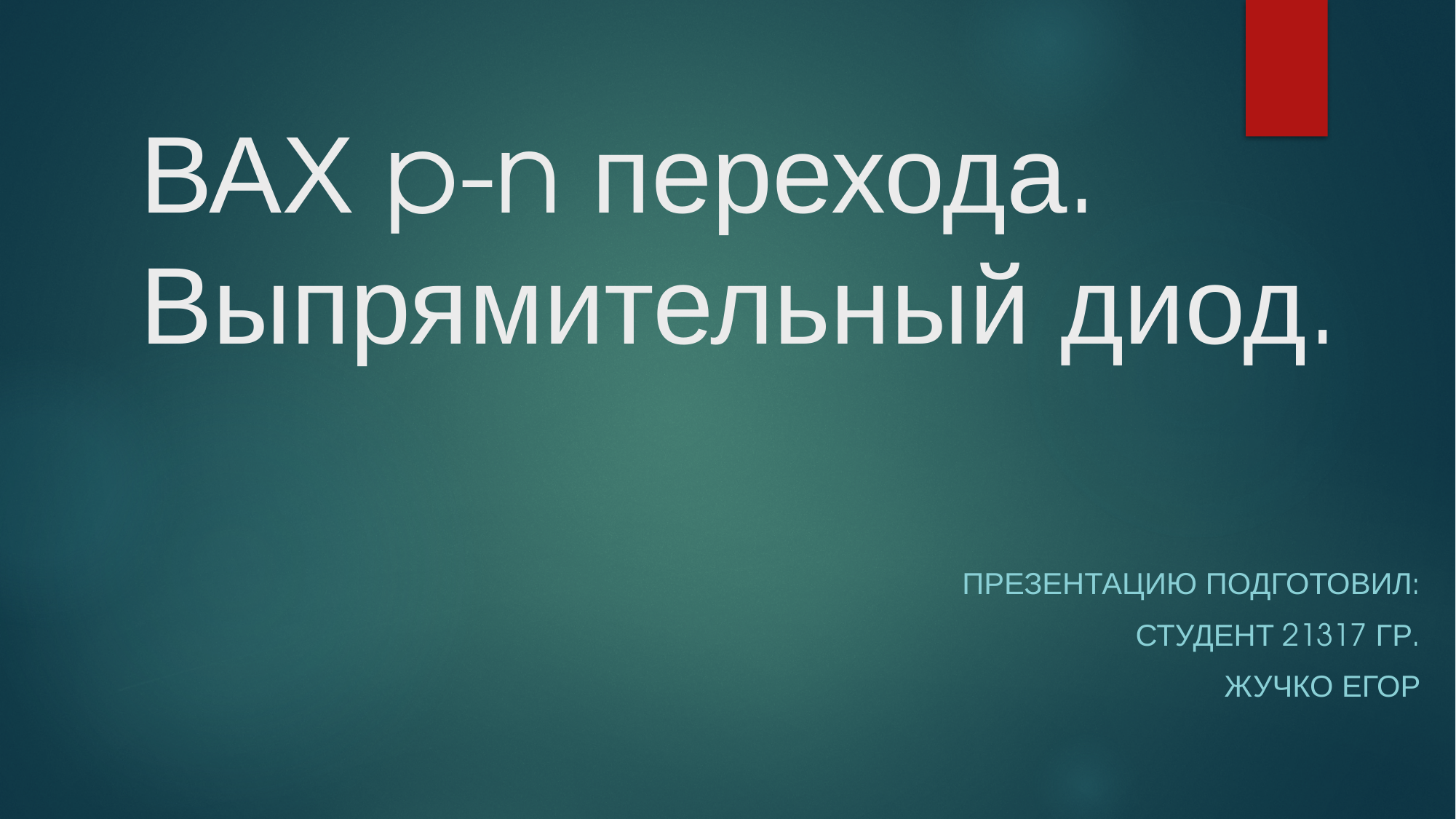

# ВАХ p-n перехода. Выпрямительный диод.
Презентацию подготовил:
Студент 21317 гр.
Жучко Егор